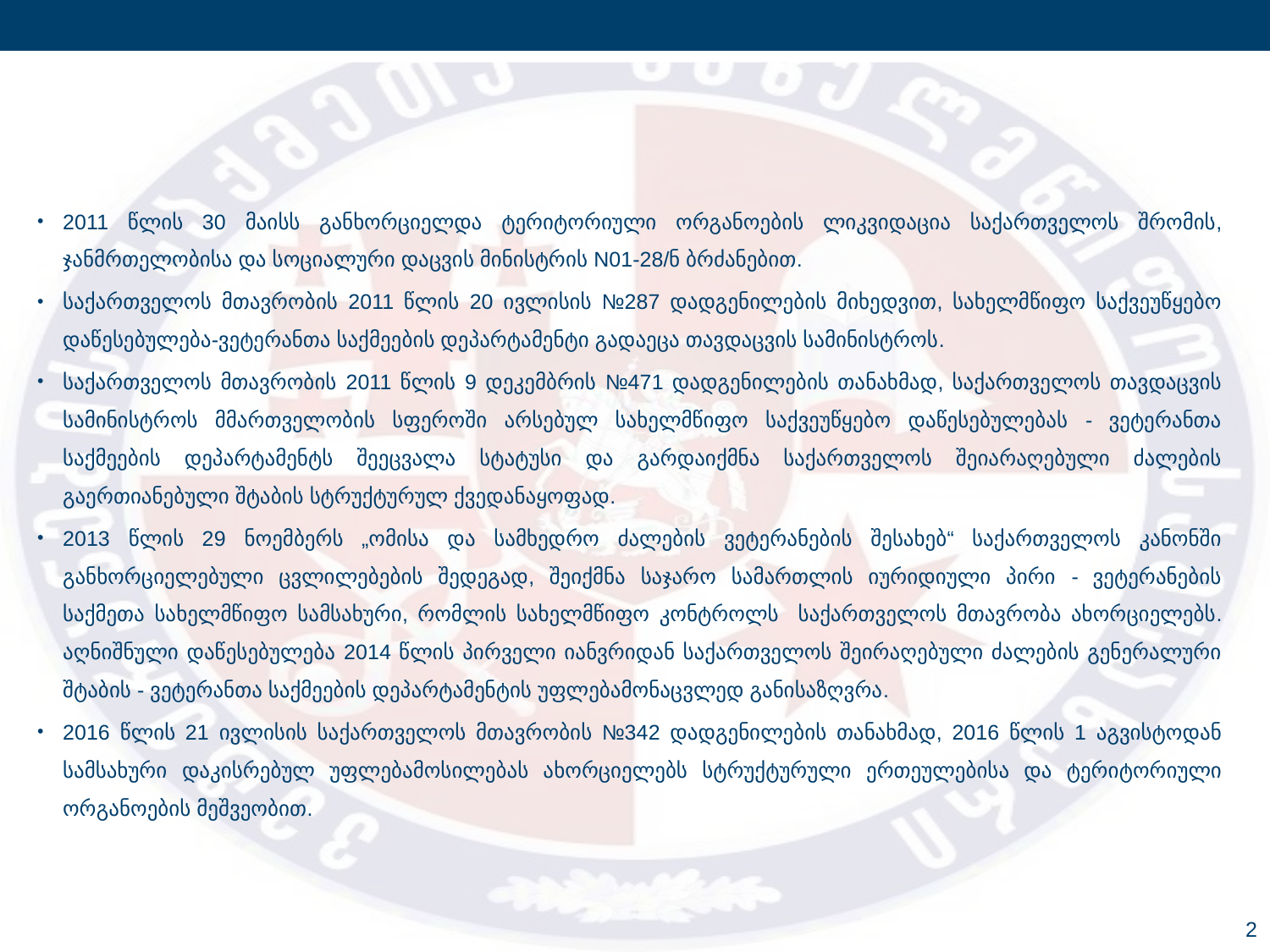

2011 წლის 30 მაისს განხორციელდა ტერიტორიული ორგანოების ლიკვიდაცია საქართველოს შრომის, ჯანმრთელობისა და სოციალური დაცვის მინისტრის N01-28/ნ ბრძანებით.
საქართველოს მთავრობის 2011 წლის 20 ივლისის №287 დადგენილების მიხედვით, სახელმწიფო საქვეუწყებო დაწესებულება-ვეტერანთა საქმეების დეპარტამენტი გადაეცა თავდაცვის სამინისტროს.
საქართველოს მთავრობის 2011 წლის 9 დეკემბრის №471 დადგენილების თანახმად, საქართველოს თავდაცვის სამინისტროს მმართველობის სფეროში არსებულ სახელმწიფო საქვეუწყებო დაწესებულებას - ვეტერანთა საქმეების დეპარტამენტს შეეცვალა სტატუსი და გარდაიქმნა საქართველოს შეიარაღებული ძალების გაერთიანებული შტაბის სტრუქტურულ ქვედანაყოფად.
2013 წლის 29 ნოემბერს „ომისა და სამხედრო ძალების ვეტერანების შესახებ“ საქართველოს კანონში განხორციელებული ცვლილებების შედეგად, შეიქმნა საჯარო სამართლის იურიდიული პირი - ვეტერანების საქმეთა სახელმწიფო სამსახური, რომლის სახელმწიფო კონტროლს  საქართველოს მთავრობა ახორციელებს. აღნიშნული დაწესებულება 2014 წლის პირველი იანვრიდან საქართველოს შეირაღებული ძალების გენერალური შტაბის - ვეტერანთა საქმეების დეპარტამენტის უფლებამონაცვლედ განისაზღვრა.
2016 წლის 21 ივლისის საქართველოს მთავრობის №342 დადგენილების თანახმად, 2016 წლის 1 აგვისტოდან სამსახური დაკისრებულ უფლებამოსილებას ახორციელებს სტრუქტურული ერთეულებისა და ტერიტორიული ორგანოების მეშვეობით.

2